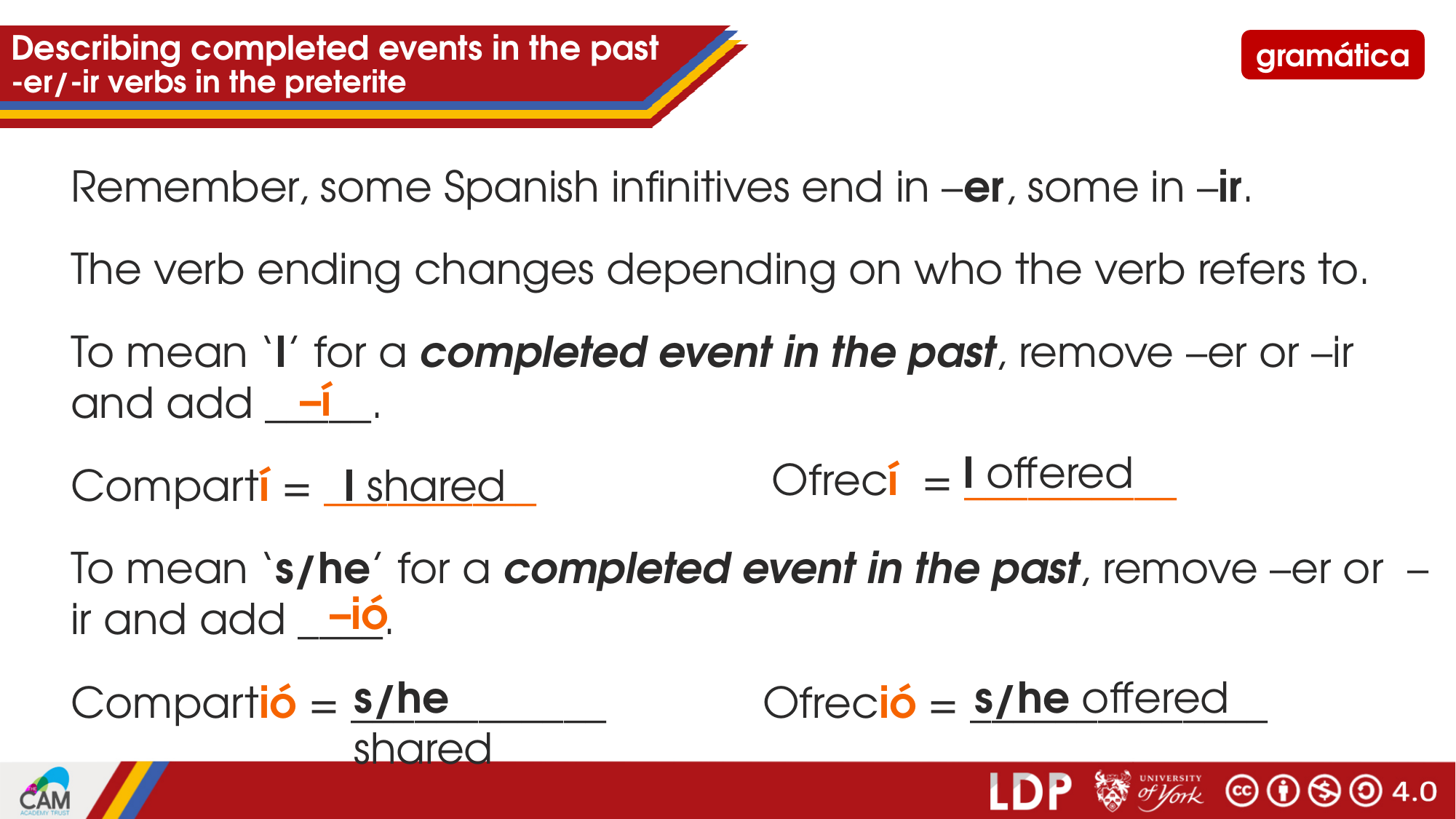

# Describing completed events in the past -er/-ir verbs in the preterite
gramática
Remember, some Spanish infinitives end in –er, some in –ir.
The verb ending changes depending on who the verb refers to.
To mean ‘I’ for a completed event in the past, remove –er or –ir  and add _____.
–í
I offered
Ofrecí  = __________
Compartí = __________
I shared
To mean ‘s/he’ for a completed event in the past, remove –er or  –ir and add ____.
–ió
s/he offered
s/he shared
Compartió = ____________
Ofreció = ______________